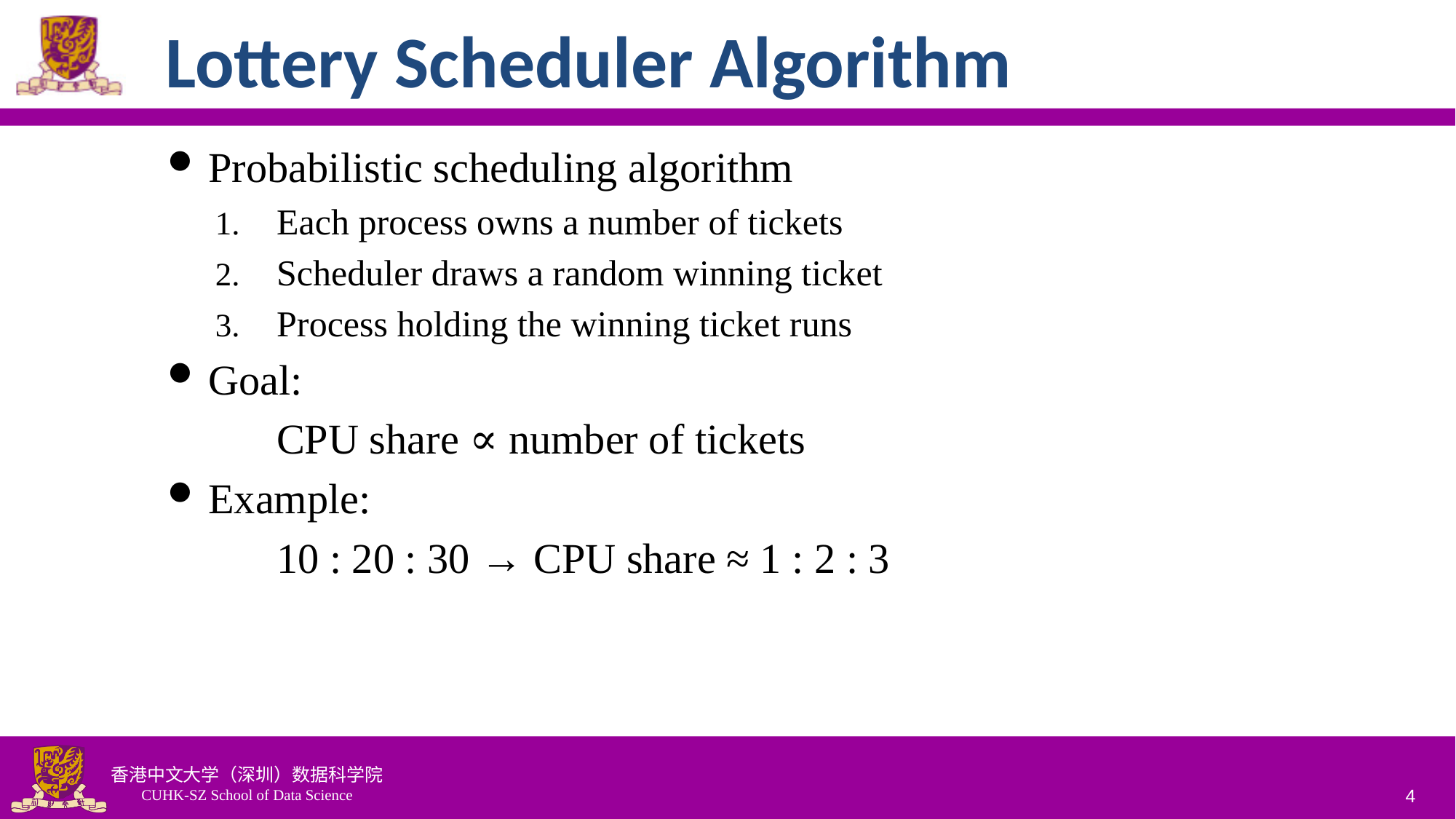

# Lottery Scheduler Algorithm
Probabilistic scheduling algorithm
Each process owns a number of tickets
Scheduler draws a random winning ticket
Process holding the winning ticket runs
Goal:
	CPU share ∝ number of tickets
Example:
	10 : 20 : 30 → CPU share ≈ 1 : 2 : 3
4